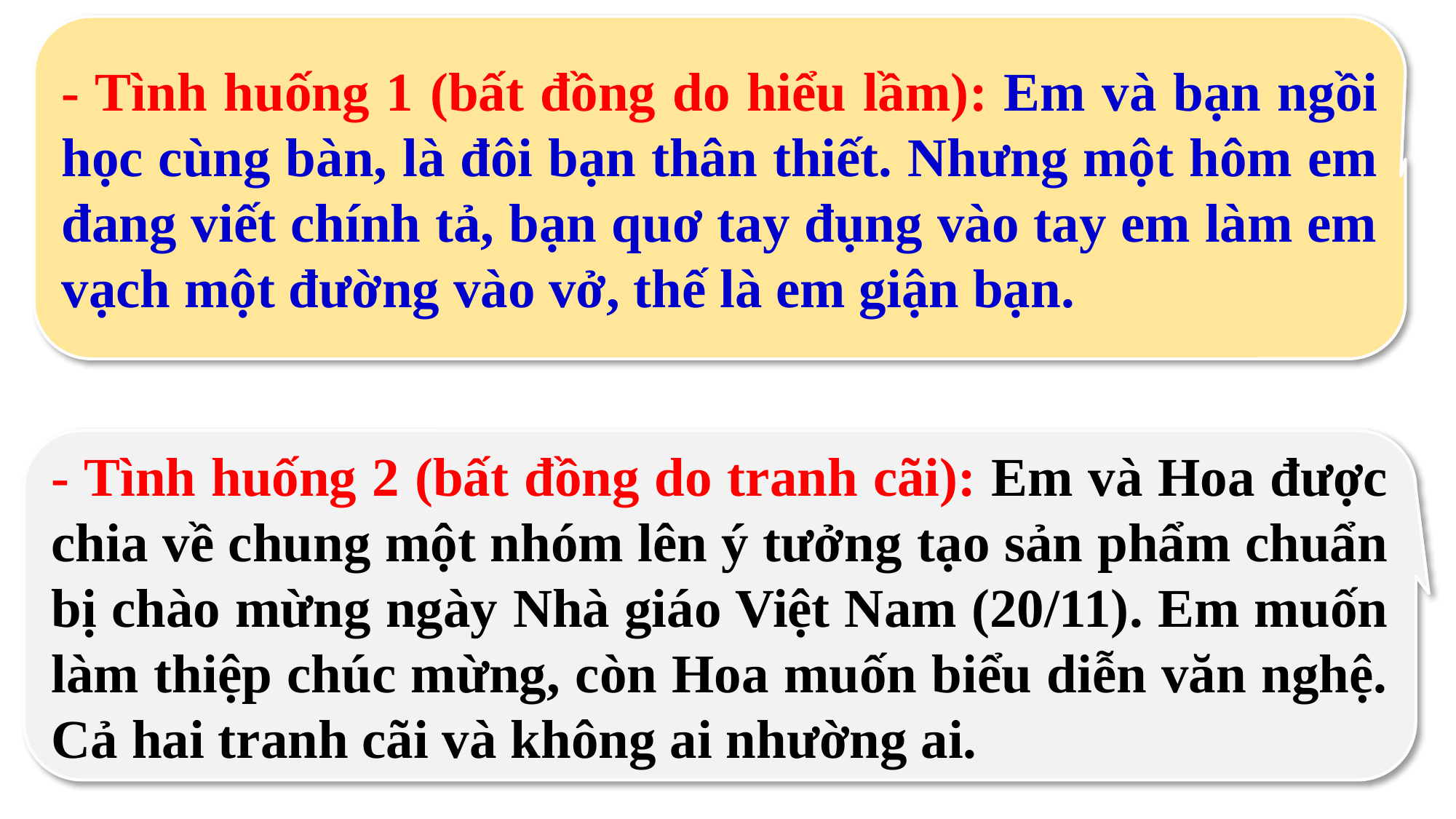

- Tình huống 1 (bất đồng do hiểu lầm): Em và bạn ngồi học cùng bàn, là đôi bạn thân thiết. Nhưng một hôm em đang viết chính tả, bạn quơ tay đụng vào tay em làm em vạch một đường vào vở, thế là em giận bạn.
- Tình huống 2 (bất đồng do tranh cãi): Em và Hoa được chia về chung một nhóm lên ý tưởng tạo sản phẩm chuẩn bị chào mừng ngày Nhà giáo Việt Nam (20/11). Em muốn làm thiệp chúc mừng, còn Hoa muốn biểu diễn văn nghệ. Cả hai tranh cãi và không ai nhường ai.